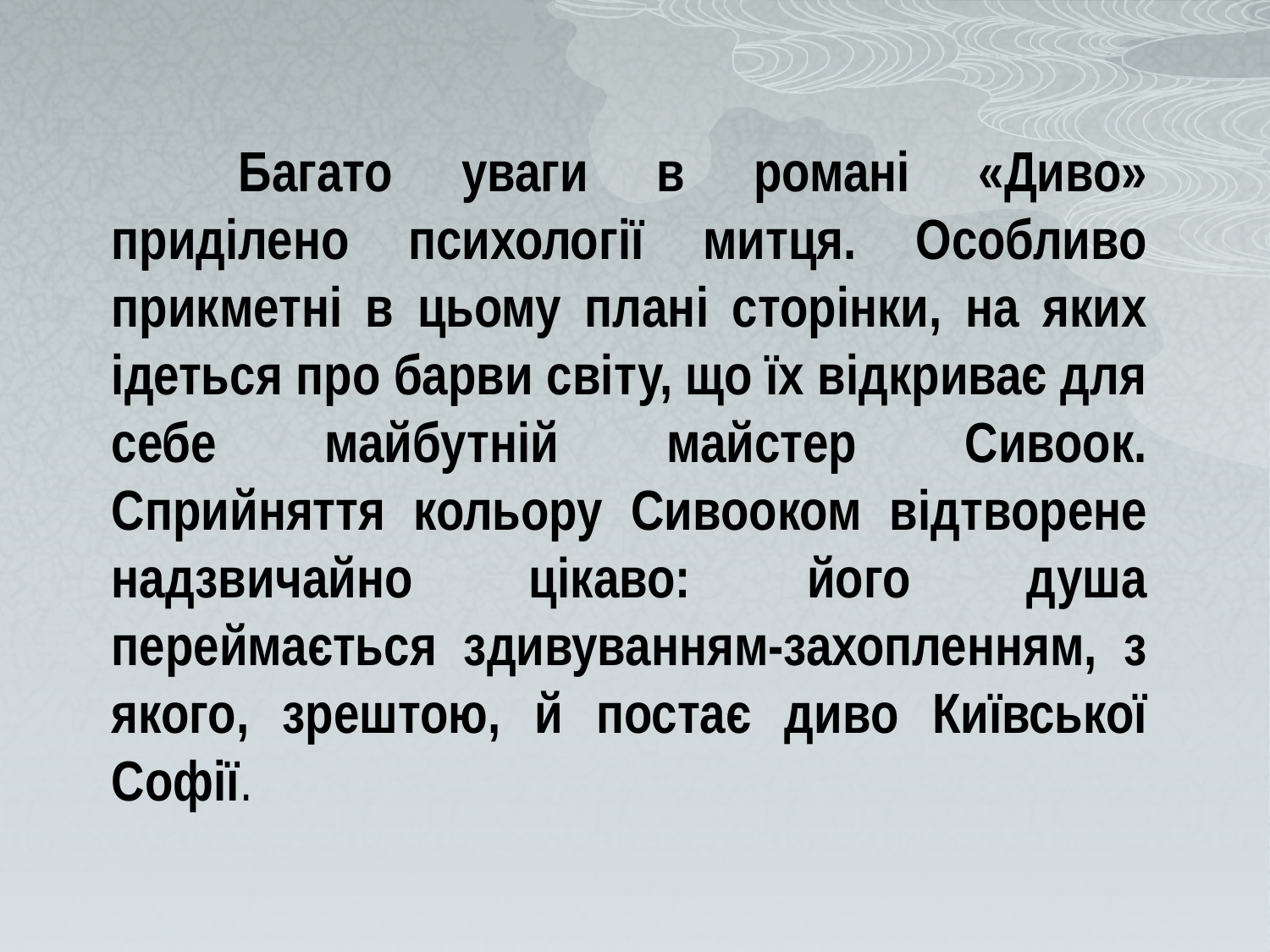

Багато уваги в романі «Диво» приділено психології митця. Особливо прикметні в цьому плані сторінки, на яких ідеться про барви світу, що їх відкриває для себе майбутній майстер Сивоок. Сприйняття кольору Сивооком відтворене надзвичайно цікаво: його душа переймається здивуванням-захопленням, з якого, зрештою, й постає диво Київської Софії.